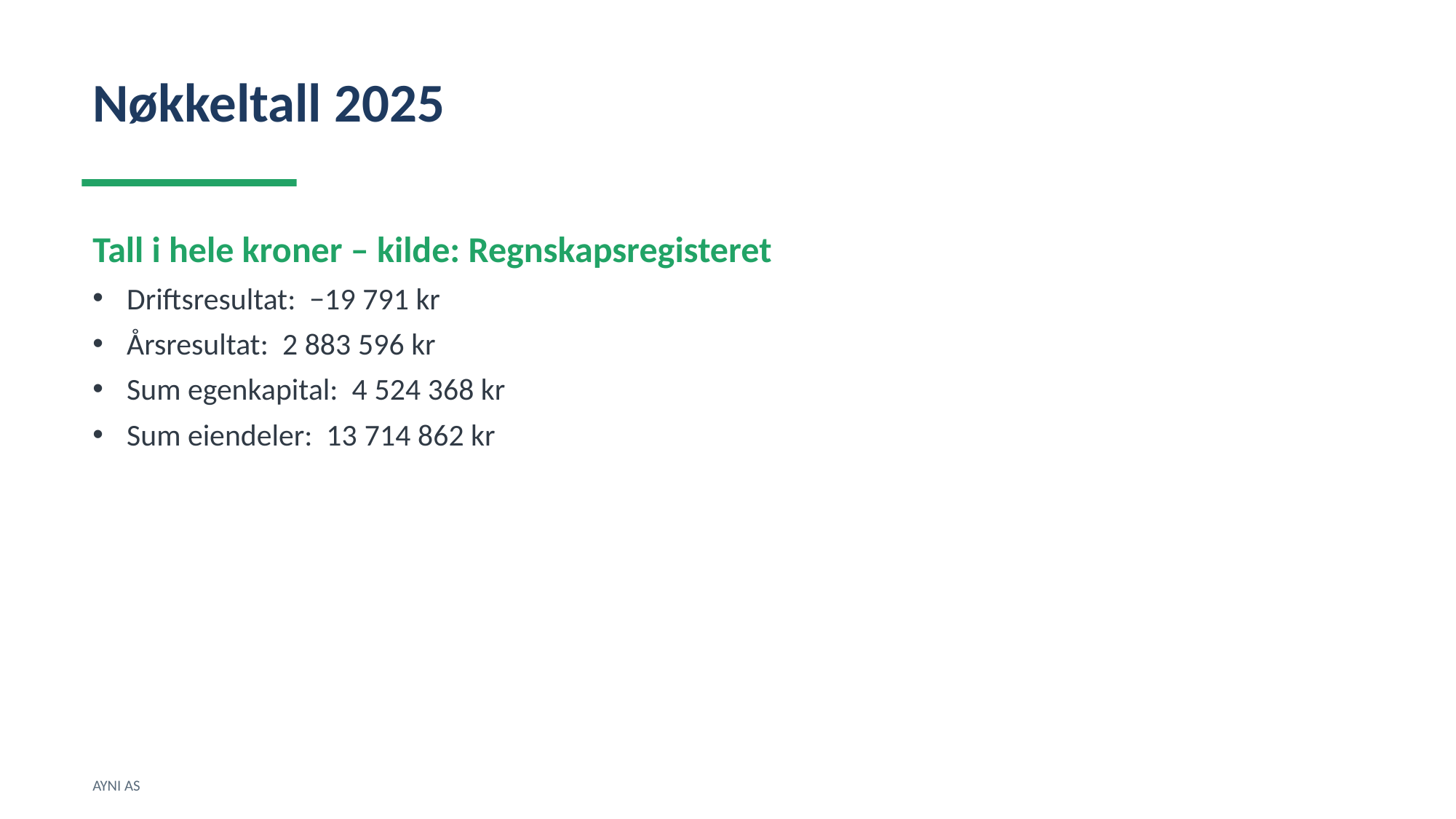

Nøkkeltall 2025

Tall i hele kroner – kilde: Regnskapsregisteret
Driftsresultat:  −19 791 kr
Årsresultat:  2 883 596 kr
Sum egenkapital:  4 524 368 kr
Sum eiendeler:  13 714 862 kr
AYNI AS